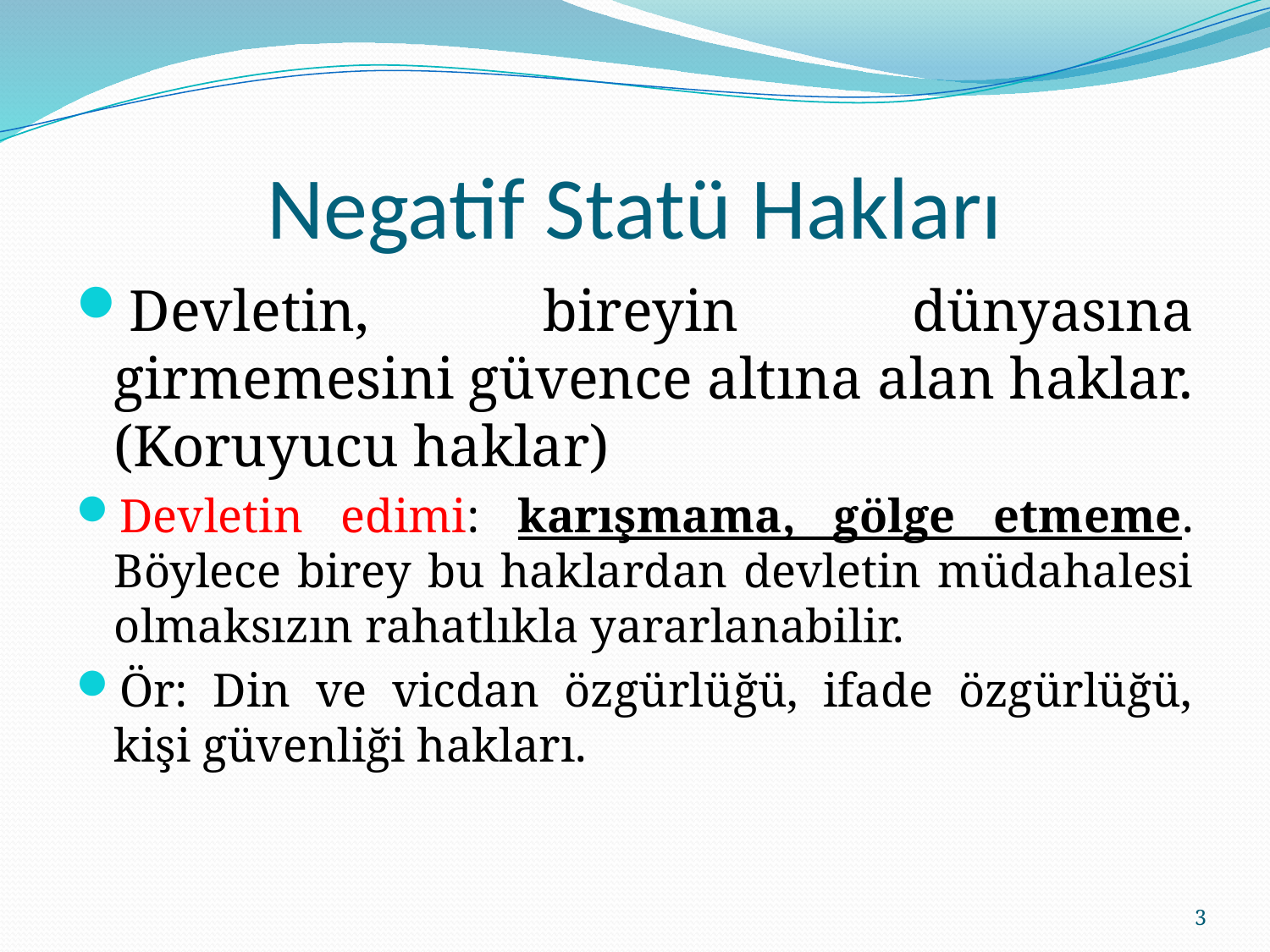

# Negatif Statü Hakları
Devletin, bireyin dünyasına girmemesini güvence altına alan haklar. (Koruyucu haklar)
Devletin edimi: karışmama, gölge etmeme. Böylece birey bu haklardan devletin müdahalesi olmaksızın rahatlıkla yararlanabilir.
Ör: Din ve vicdan özgürlüğü, ifade özgürlüğü, kişi güvenliği hakları.
3